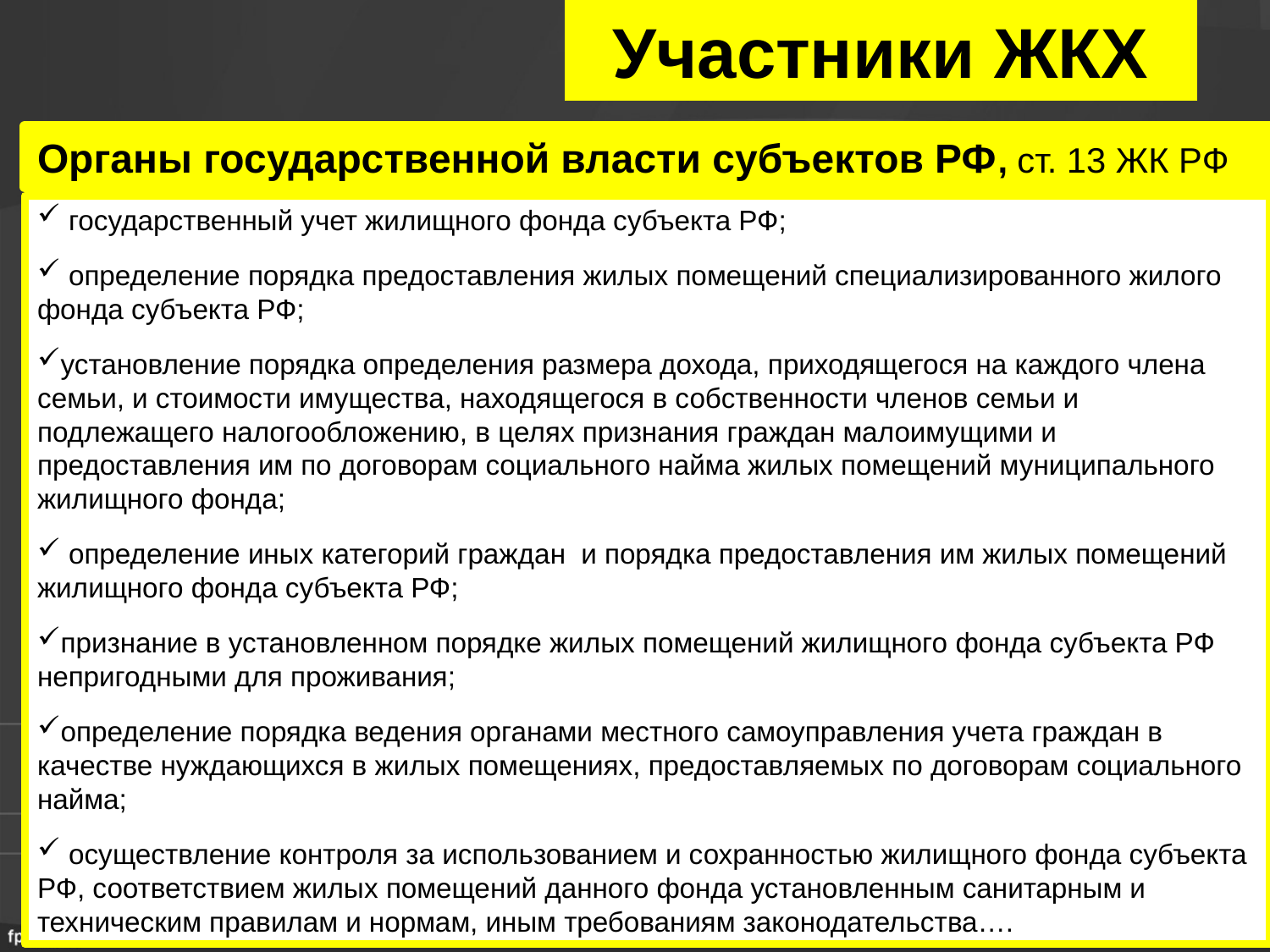

# Участники ЖКХ
Органы государственной власти субъектов РФ, ст. 13 ЖК РФ
 государственный учет жилищного фонда субъекта РФ;
 определение порядка предоставления жилых помещений специализированного жилого фонда субъекта РФ;
установление порядка определения размера дохода, приходящегося на каждого члена семьи, и стоимости имущества, находящегося в собственности членов семьи и подлежащего налогообложению, в целях признания граждан малоимущими и предоставления им по договорам социального найма жилых помещений муниципального жилищного фонда;
 определение иных категорий граждан  и порядка предоставления им жилых помещений жилищного фонда субъекта РФ;
признание в установленном порядке жилых помещений жилищного фонда субъекта РФ непригодными для проживания;
определение порядка ведения органами местного самоуправления учета граждан в качестве нуждающихся в жилых помещениях, предоставляемых по договорам социального найма;
 осуществление контроля за использованием и сохранностью жилищного фонда субъекта РФ, соответствием жилых помещений данного фонда установленным санитарным и техническим правилам и нормам, иным требованиям законодательства….